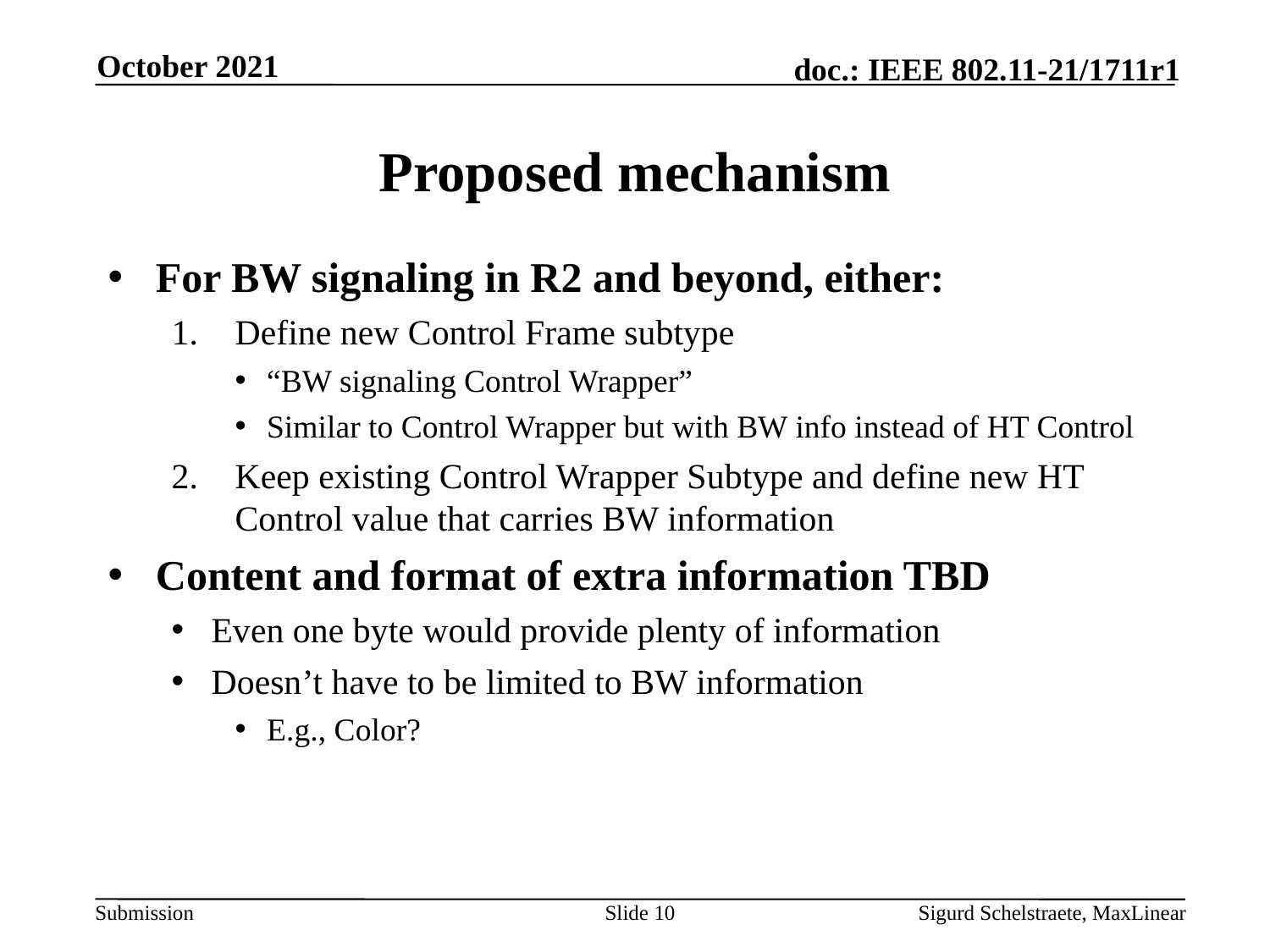

October 2021
# Proposed mechanism
For BW signaling in R2 and beyond, either:
Define new Control Frame subtype
“BW signaling Control Wrapper”
Similar to Control Wrapper but with BW info instead of HT Control
Keep existing Control Wrapper Subtype and define new HT Control value that carries BW information
Content and format of extra information TBD
Even one byte would provide plenty of information
Doesn’t have to be limited to BW information
E.g., Color?
Slide 10
Sigurd Schelstraete, MaxLinear